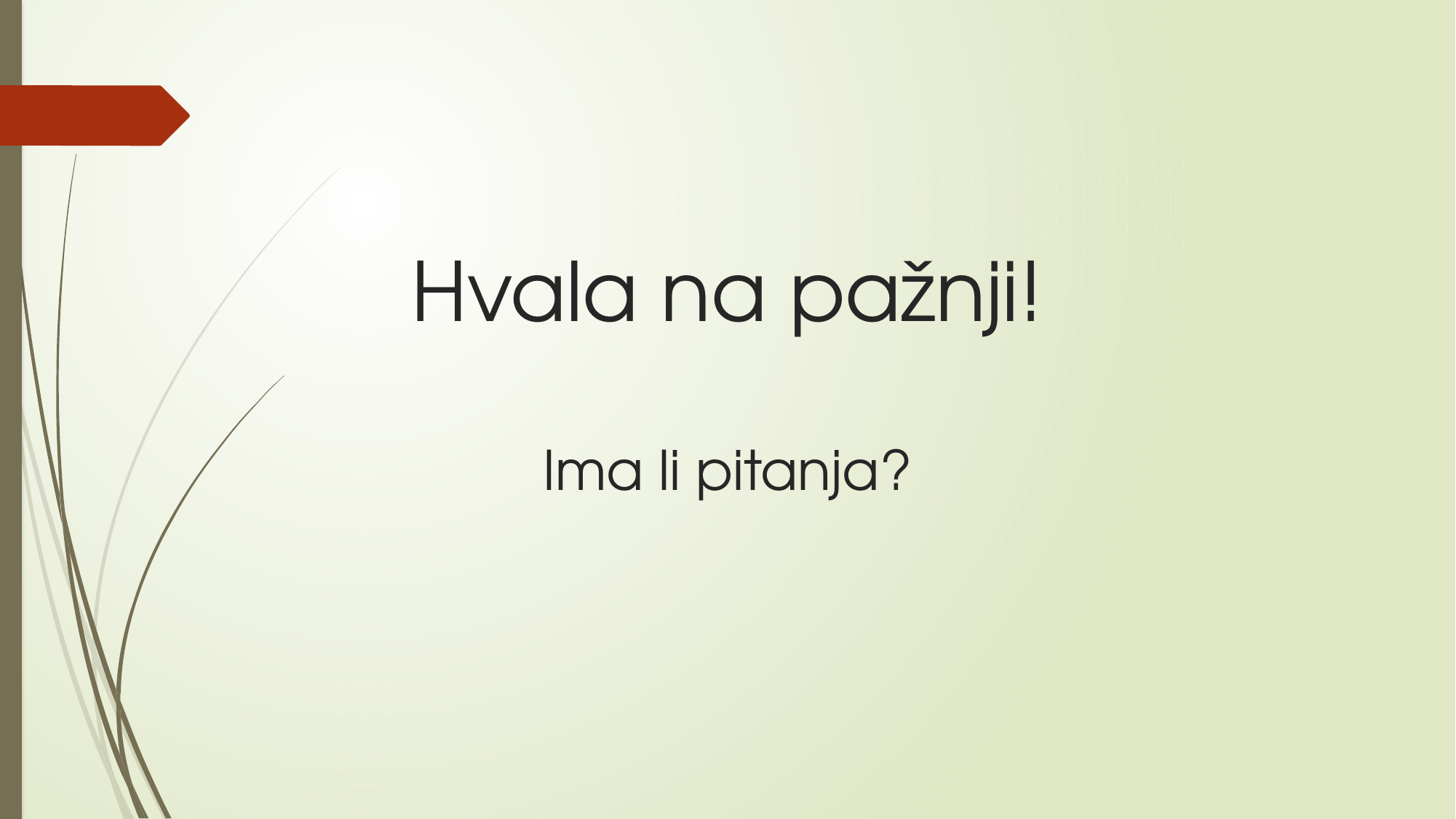

# Hvala na pažnji! Ima li pitanja?